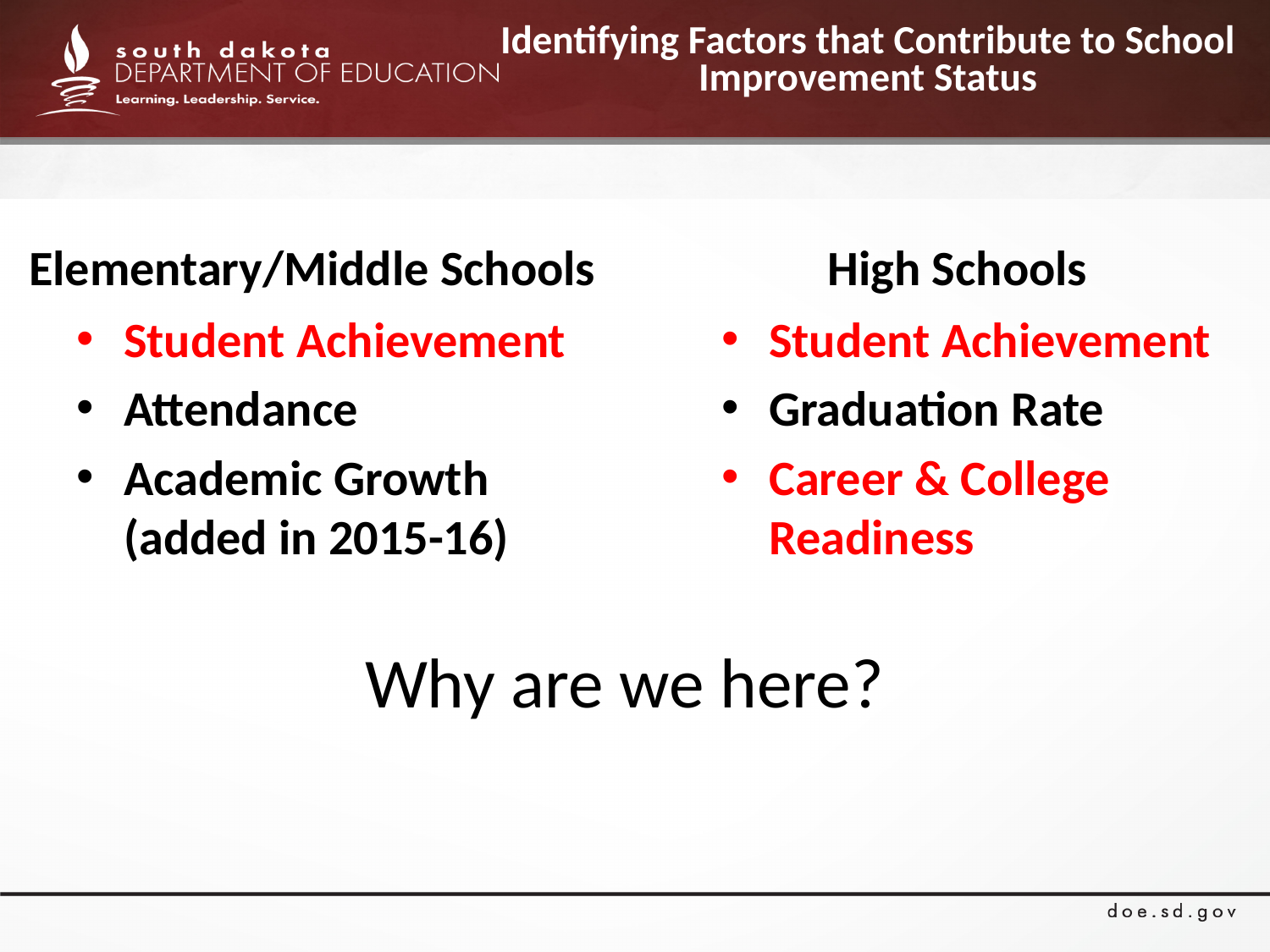

# Identifying Factors that Contribute to School Improvement Status
Elementary/Middle Schools
High Schools
Student Achievement
Attendance
Academic Growth
(added in 2015-16)
Student Achievement
Graduation Rate
Career & College Readiness

Why are we here?